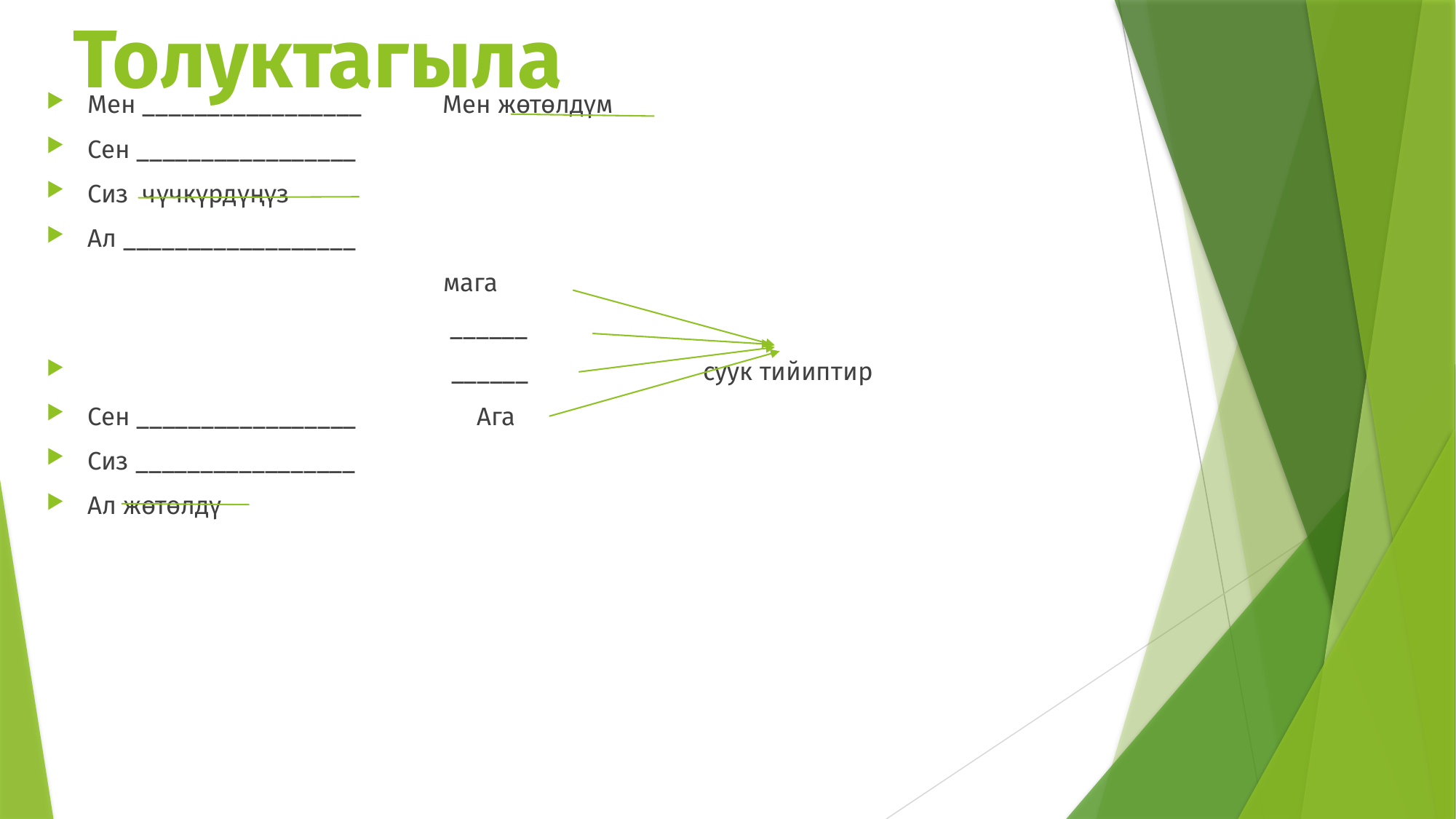

# Толуктагыла
Мен _________________            Мен жөтөлдүм
Сен _________________
Сиз  чүчкүрдүңүз
Ал __________________
                                                           мага
                                                            ______
                                                      ______                          суук тийиптир
Сен _________________                  Ага
Сиз _________________
Ал жөтөлдү